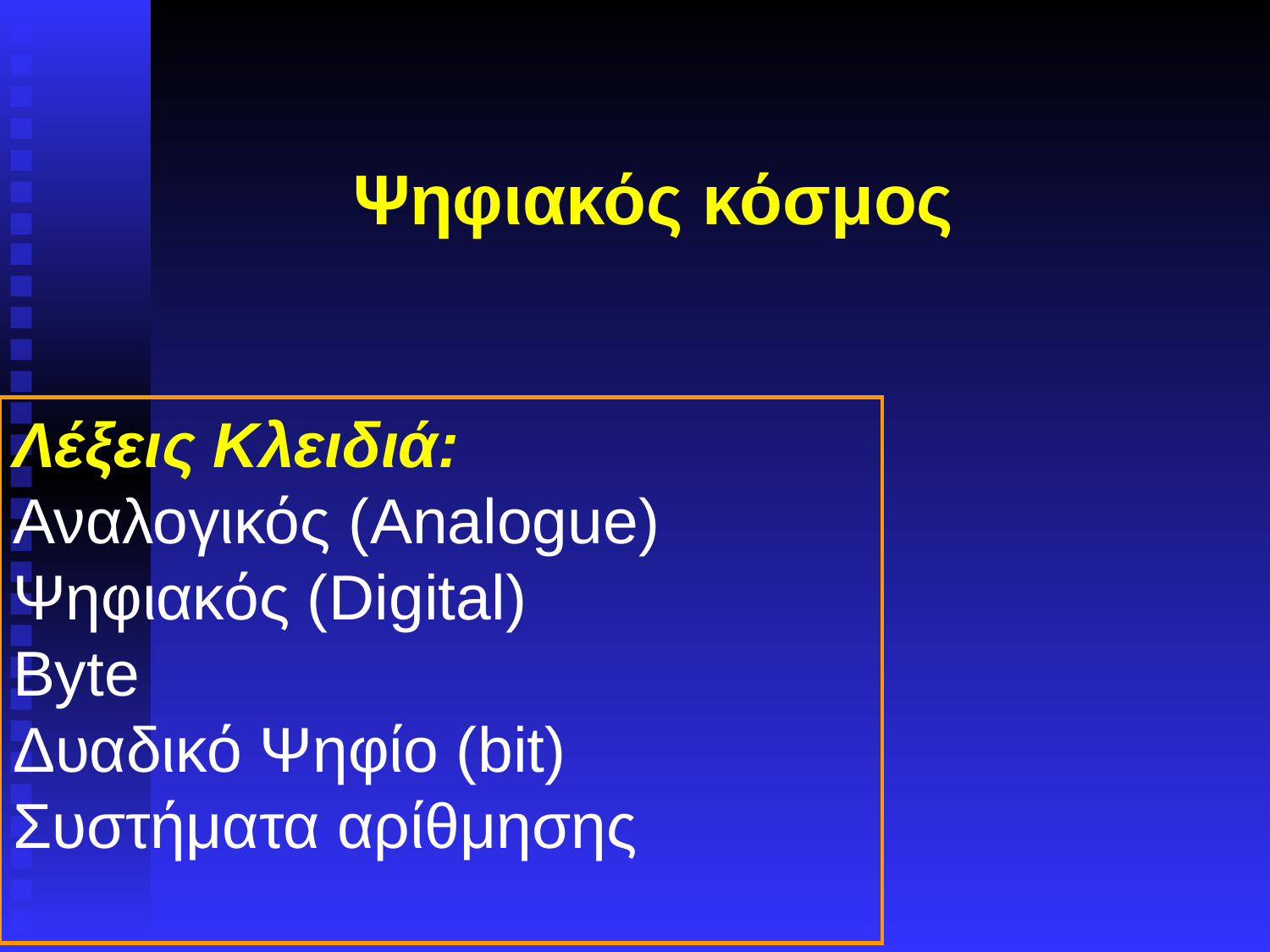

# Ψηφιακός κόσμος

Λέξεις Κλειδιά:
Αναλογικός (Analogue) Ψηφιακός (Digital)
Byte
Δυαδικό Ψηφίο (bit)
Συστήματα αρίθμησης